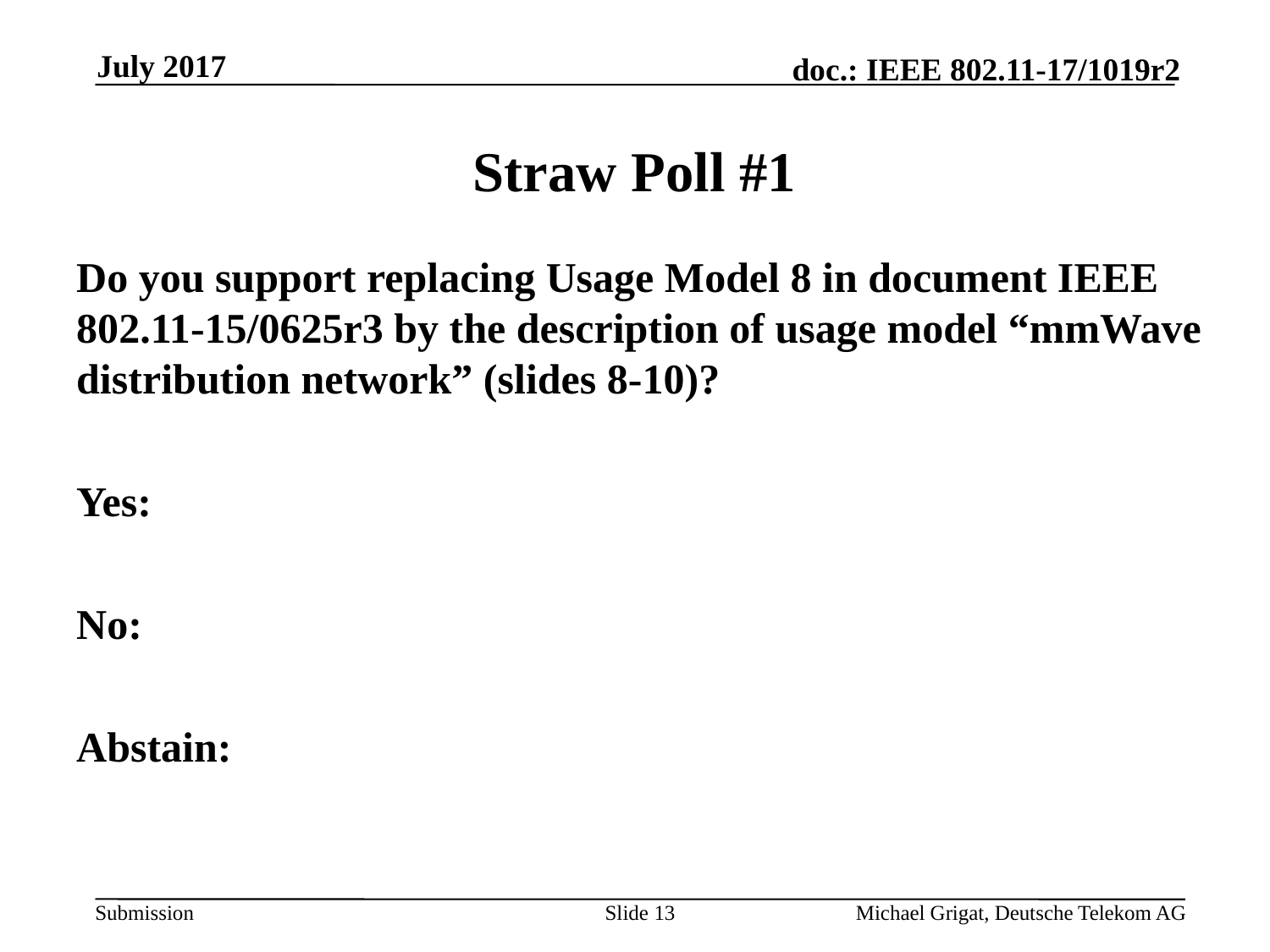

July 2017
# Straw Poll #1
Do you support replacing Usage Model 8 in document IEEE 802.11-15/0625r3 by the description of usage model “mmWave distribution network” (slides 8-10)?

Yes:

No:

Abstain:
Slide 13
Michael Grigat, Deutsche Telekom AG